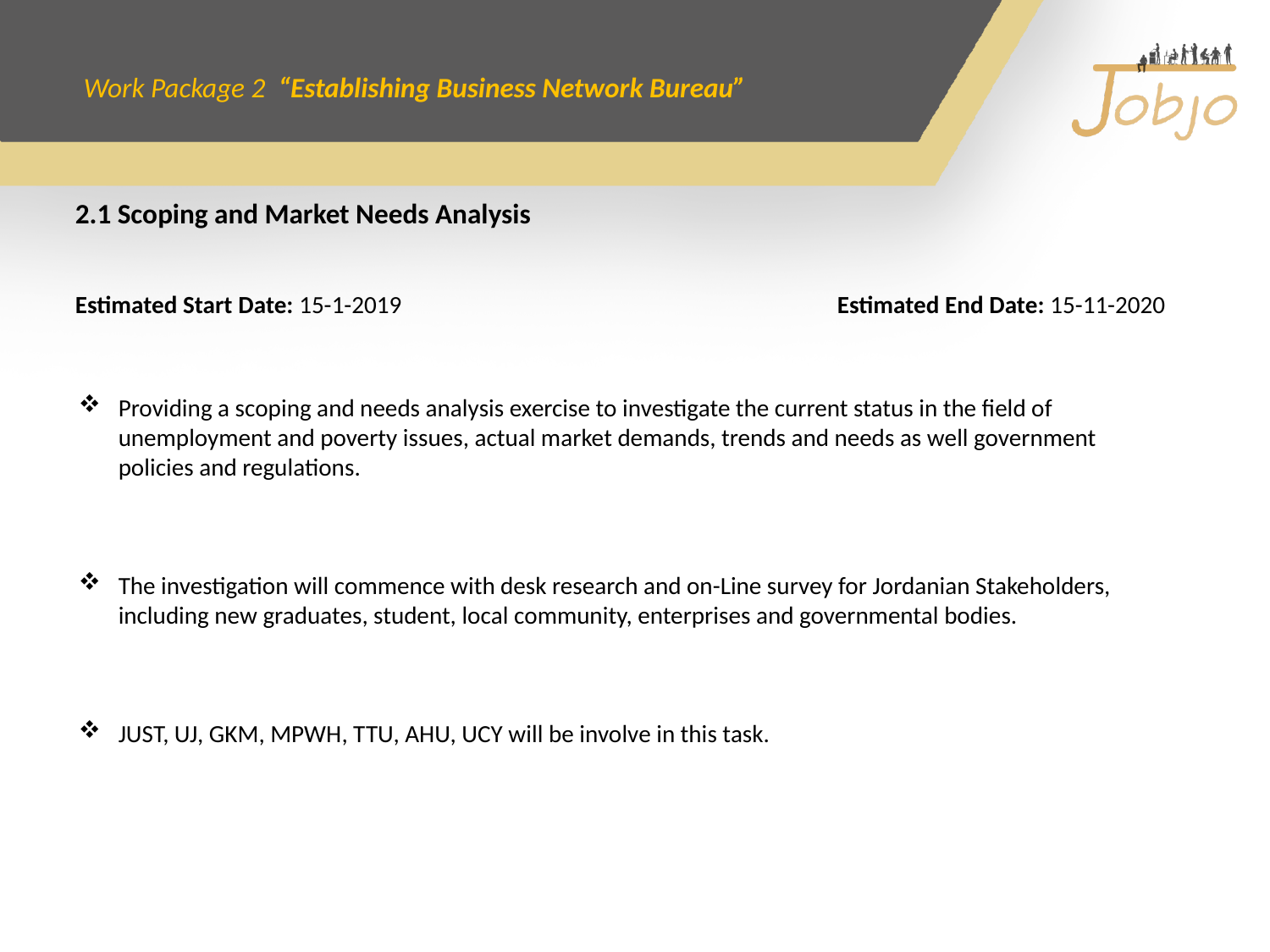

Work Package 2  “Establishing Business Network Bureau”
2.1 Scoping and Market Needs Analysis
Estimated Start Date: 15-1-2019 				Estimated End Date: 15-11-2020
Providing a scoping and needs analysis exercise to investigate the current status in the field of unemployment and poverty issues, actual market demands, trends and needs as well government policies and regulations.

The investigation will commence with desk research and on-Line survey for Jordanian Stakeholders, including new graduates, student, local community, enterprises and governmental bodies.

JUST, UJ, GKM, MPWH, TTU, AHU, UCY will be involve in this task.